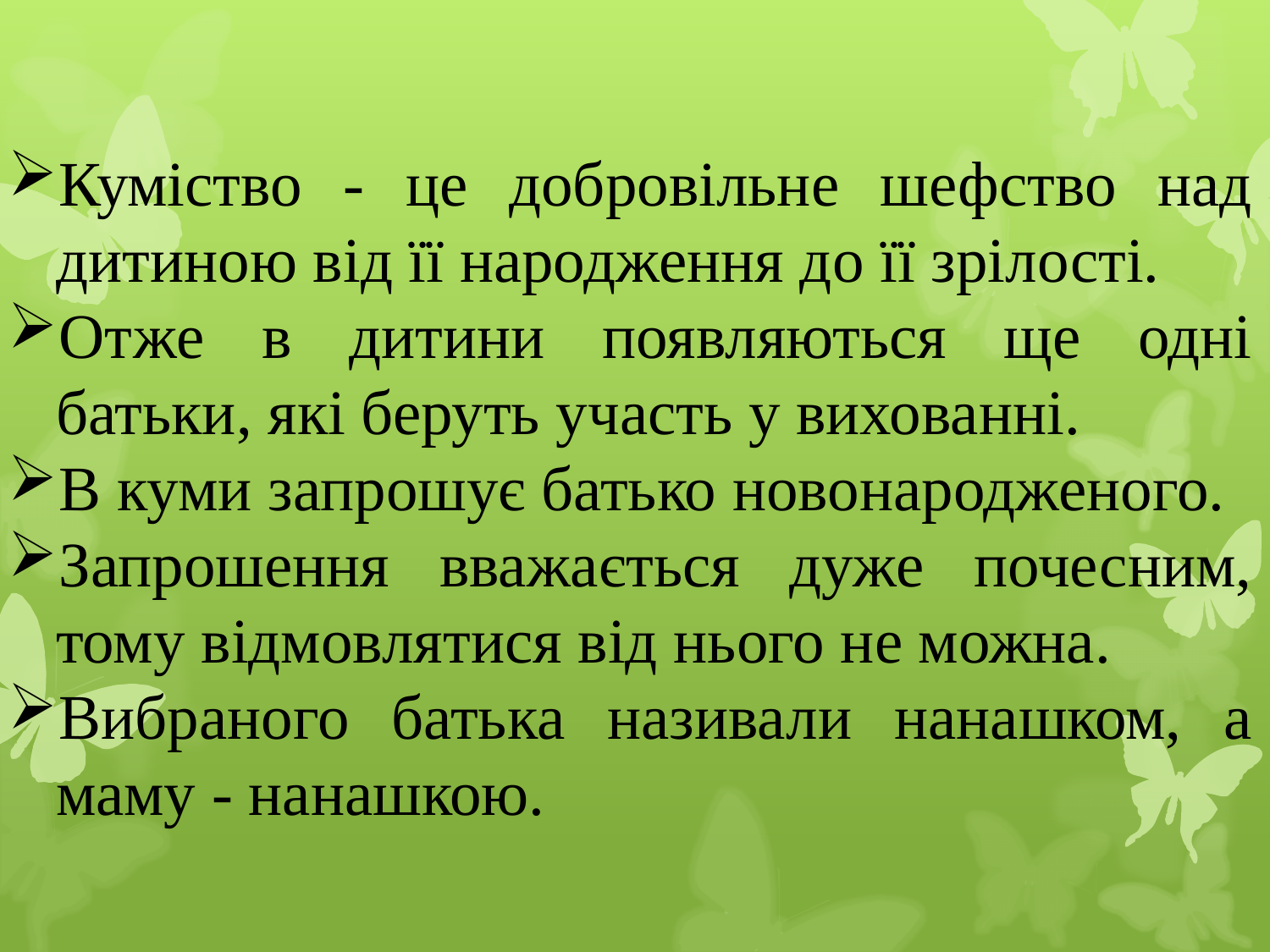

Куміство - це добровільне шефство над дитиною від її народження до її зрілості.
Отже в дитини появляються ще одні батьки, які беруть участь у вихованні.
В куми запрошує батько новонародженого.
Запрошення вважається дуже почесним, тому відмовлятися від нього не можна.
Вибраного батька називали нанашком, а маму - нанашкою.